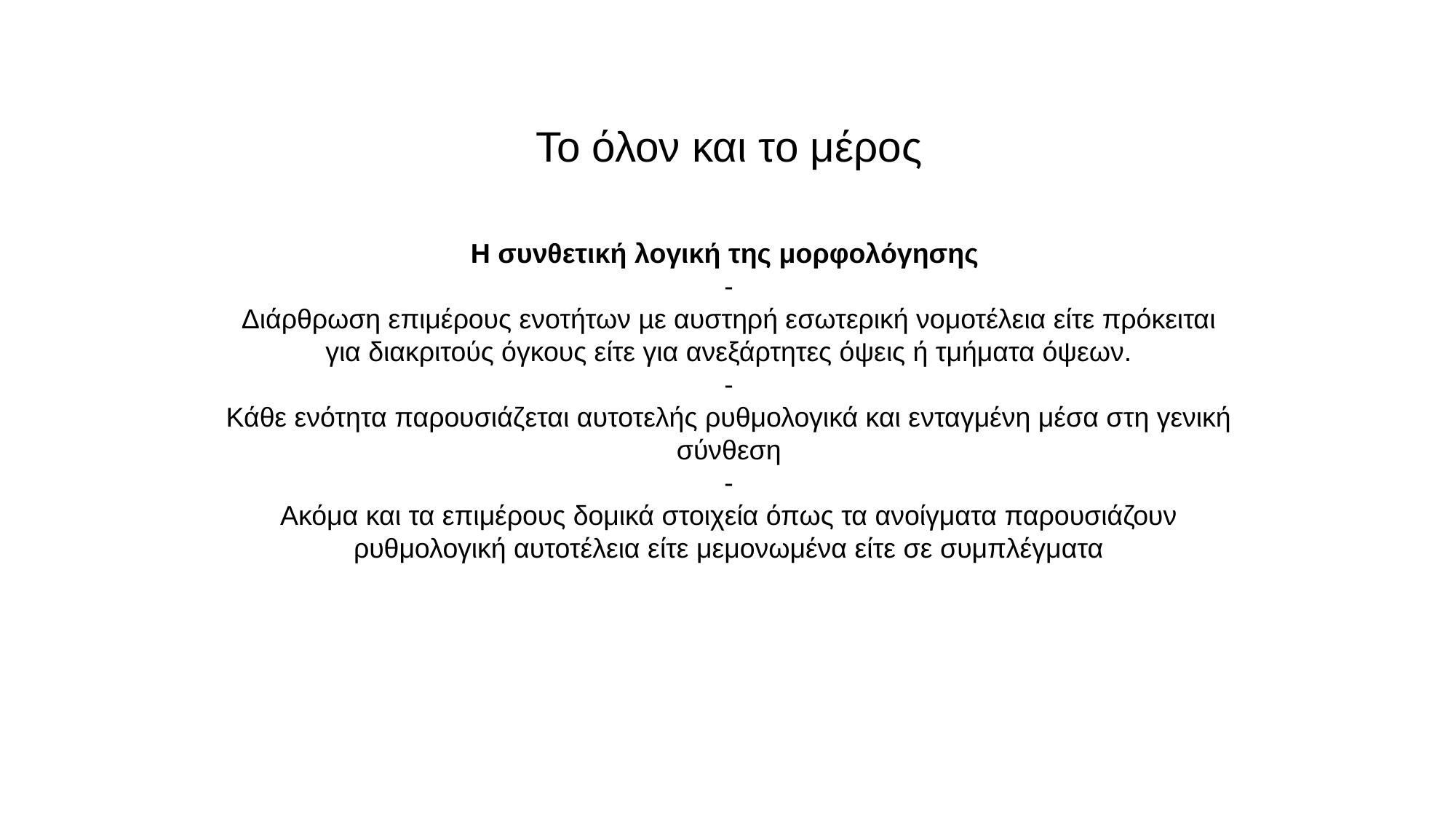

Το όλον και το μέρος

Η συνθετική λογική της μορφολόγησης
-
Διάρθρωση επιμέρους ενοτήτων µε αυστηρή εσωτερική νομοτέλεια είτε πρόκειται για διακριτούς όγκους είτε για ανεξάρτητες όψεις ή τμήματα όψεων.
-
Κάθε ενότητα παρουσιάζεται αυτοτελής ρυθμολογικά και ενταγμένη μέσα στη γενική σύνθεση
-
Ακόμα και τα επιμέρους δομικά στοιχεία όπως τα ανοίγματα παρουσιάζουν ρυθμολογική αυτοτέλεια είτε μεμονωμένα είτε σε συμπλέγματα